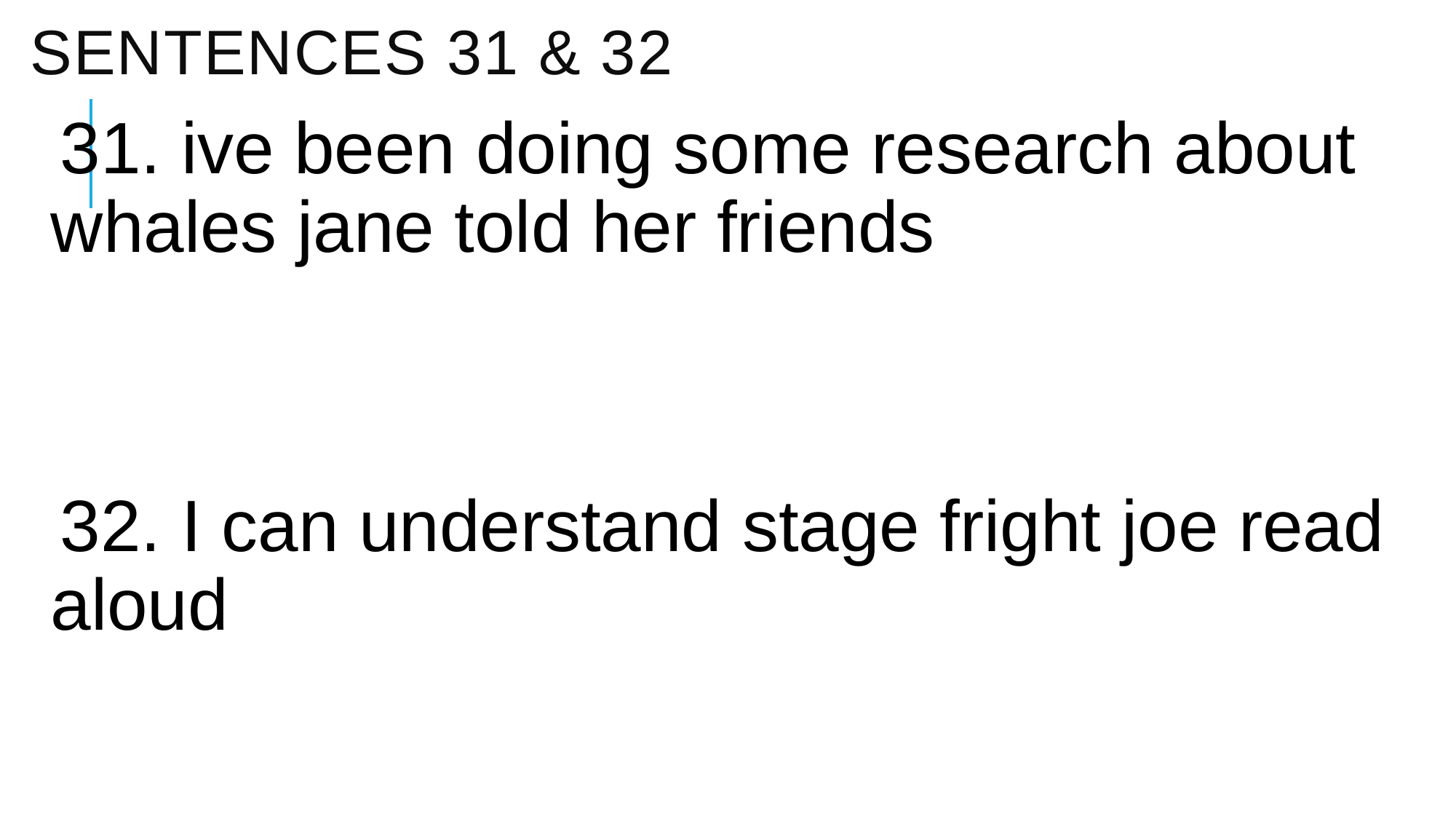

# Sentences 31 & 32
31. ive been doing some research about whales jane told her friends

32. I can understand stage fright joe read aloud